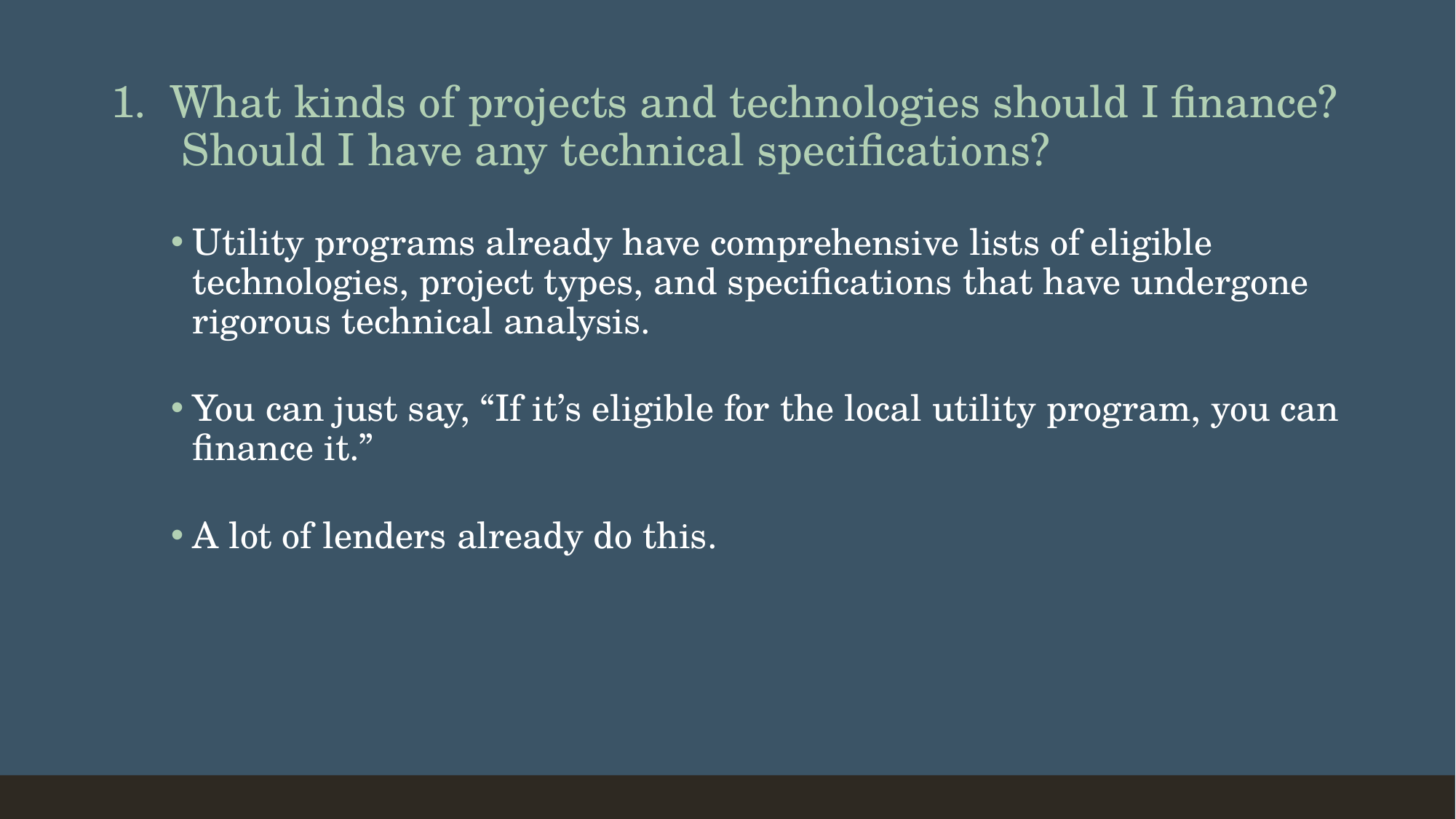

# What kinds of projects and technologies should I finance?  Should I have any technical specifications?
Utility programs already have comprehensive lists of eligible technologies, project types, and specifications that have undergone rigorous technical analysis.
You can just say, “If it’s eligible for the local utility program, you can finance it.”
A lot of lenders already do this.